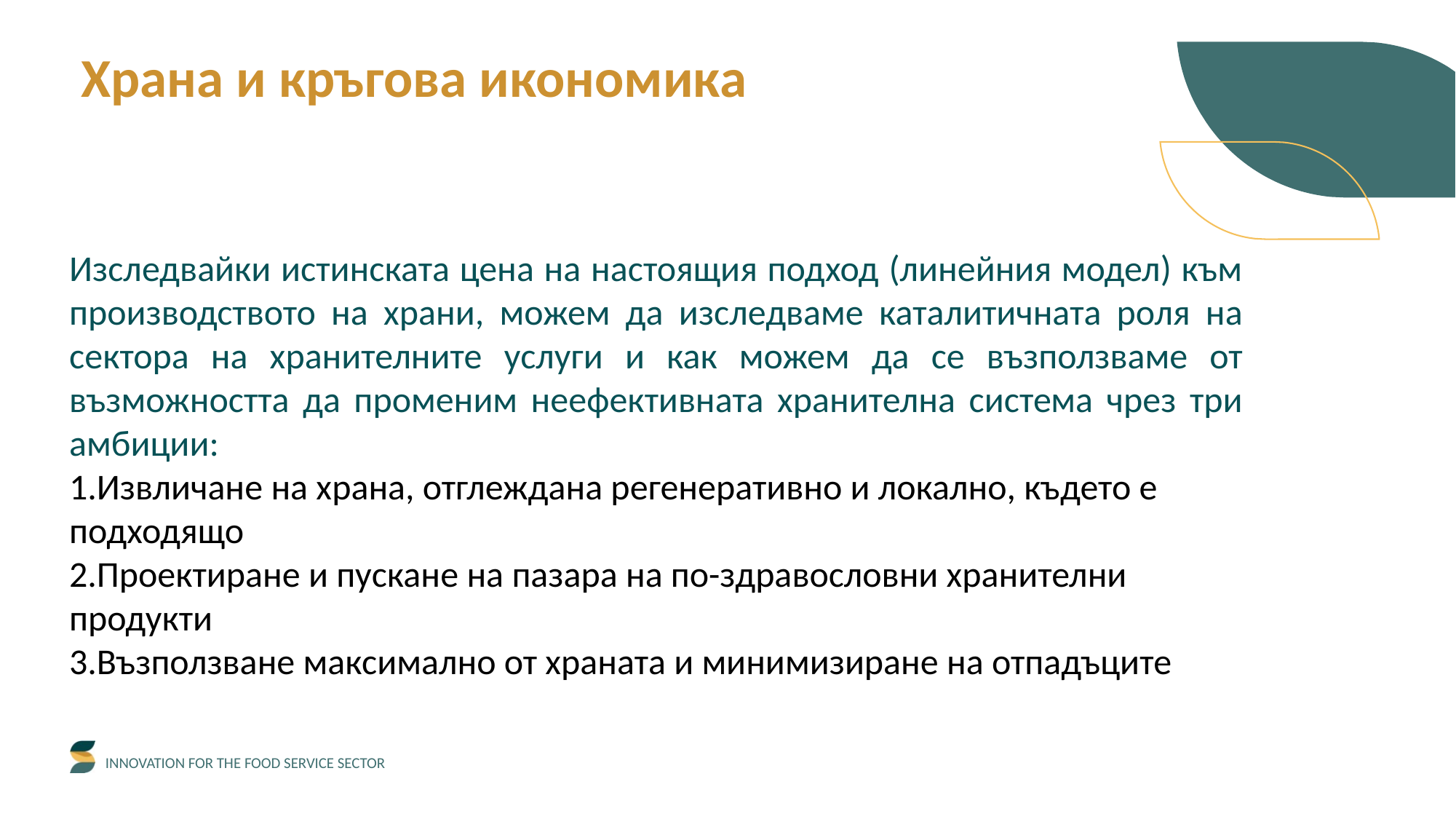

Храна и кръгова икономика
Изследвайки истинската цена на настоящия подход (линейния модел) към производството на храни, можем да изследваме каталитичната роля на сектора на хранителните услуги и как можем да се възползваме от възможността да променим неефективната хранителна система чрез три амбиции:
1.Извличане на храна, отглеждана регенеративно и локално, където е подходящо
2.Проектиране и пускане на пазара на по-здравословни хранителни продукти
3.Възползване максимално от храната и минимизиране на отпадъците